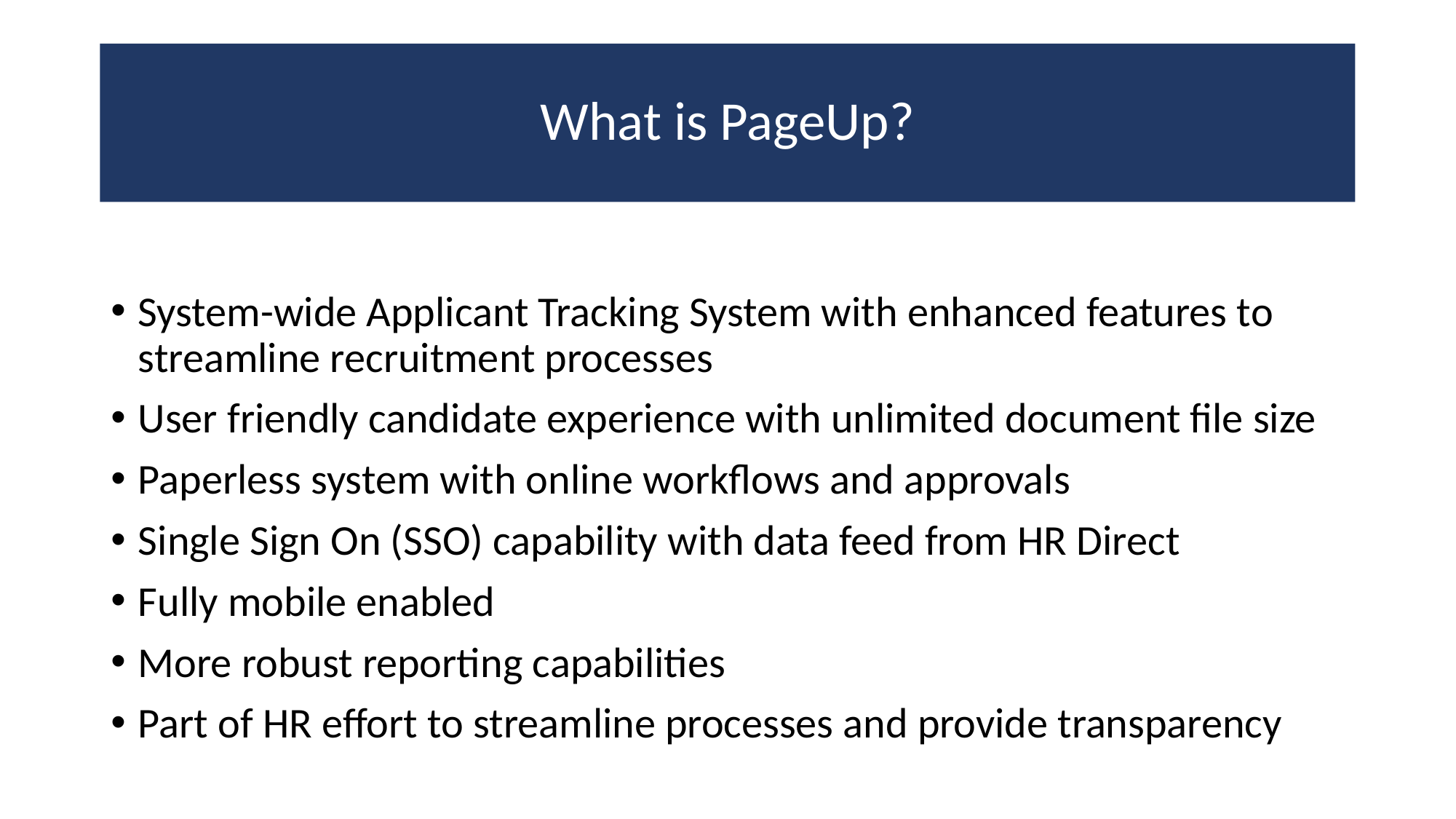

# What is PageUp?

System-wide Applicant Tracking System with enhanced features to streamline recruitment processes
User friendly candidate experience with unlimited document file size
Paperless system with online workflows and approvals
Single Sign On (SSO) capability with data feed from HR Direct
Fully mobile enabled
More robust reporting capabilities
Part of HR effort to streamline processes and provide transparency